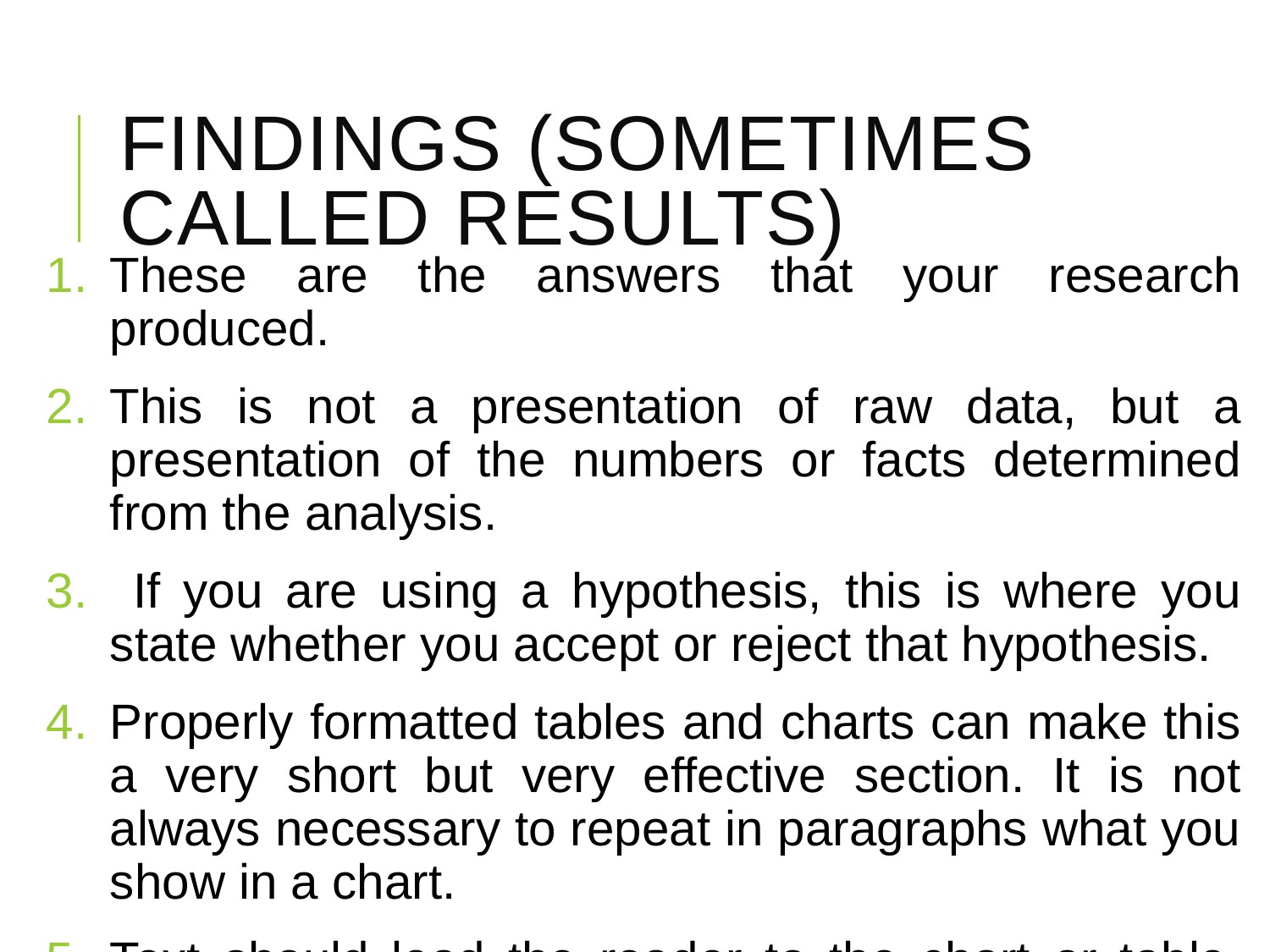

# Findings (sometimes called Results)
These are the answers that your research produced.
This is not a presentation of raw data, but a presentation of the numbers or facts determined from the analysis.
 If you are using a hypothesis, this is where you state whether you accept or reject that hypothesis.
Properly formatted tables and charts can make this a very short but very effective section. It is not always necessary to repeat in paragraphs what you show in a chart.
Text should lead the reader to the chart or table, not repeat what can already be seen.